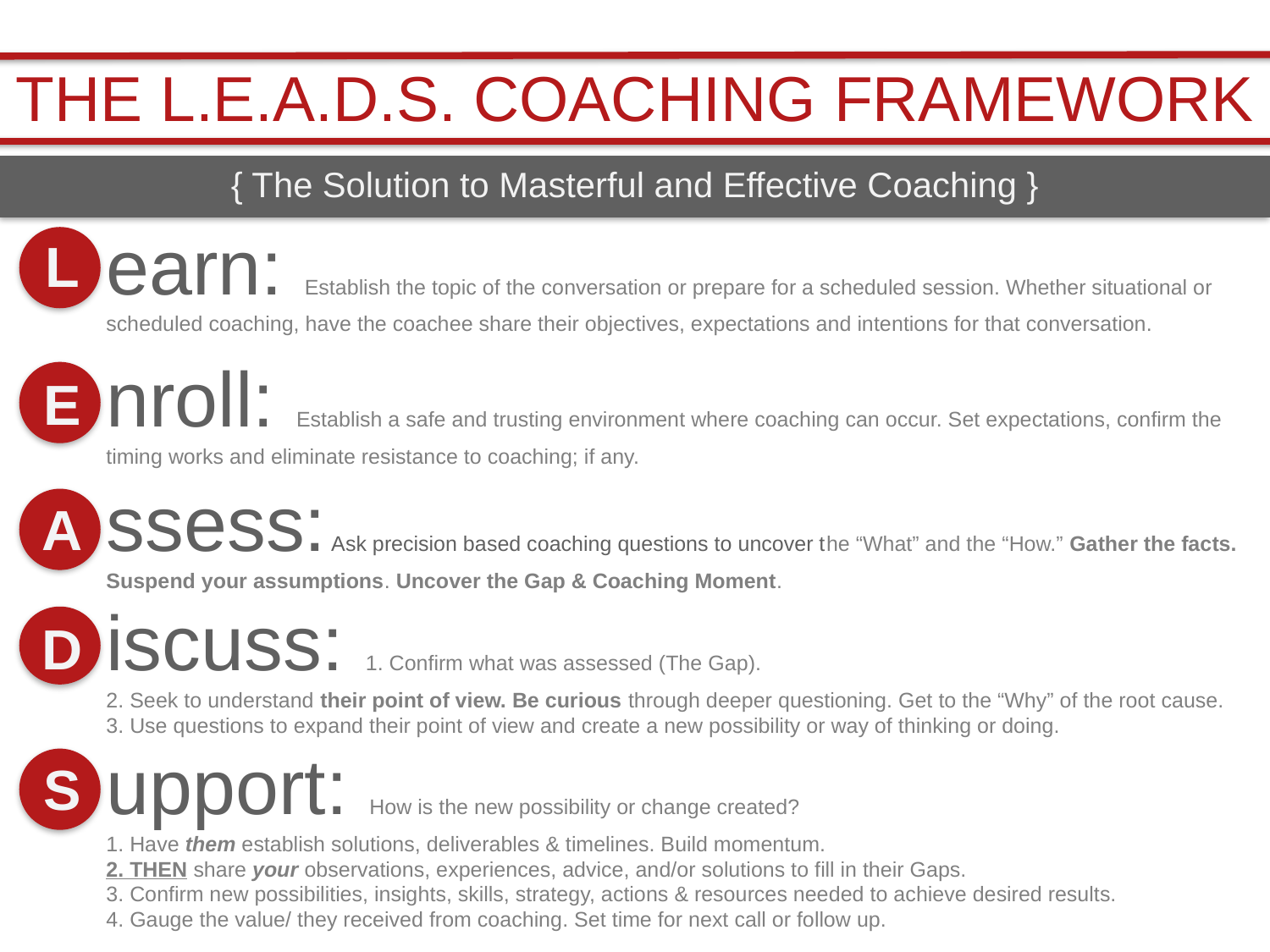

THE L.E.A.D.S. COACHING FRAMEWORK

{ The Solution to Masterful and Effective Coaching }

earn: Establish the topic of the conversation or prepare for a scheduled session. Whether situational or scheduled coaching, have the coachee share their objectives, expectations and intentions for that conversation.

L
nroll: Establish a safe and trusting environment where coaching can occur. Set expectations, confirm the timing works and eliminate resistance to coaching; if any.

E
ssess: Ask precision based coaching questions to uncover the “What” and the “How.” Gather the facts. Suspend your assumptions. Uncover the Gap & Coaching Moment.

A
iscuss: 1. Confirm what was assessed (The Gap).
2. Seek to understand their point of view. Be curious through deeper questioning. Get to the “Why” of the root cause.
3. Use questions to expand their point of view and create a new possibility or way of thinking or doing.

D
upport: How is the new possibility or change created?
1. Have them establish solutions, deliverables & timelines. Build momentum.
2. THEN share your observations, experiences, advice, and/or solutions to fill in their Gaps.
3. Confirm new possibilities, insights, skills, strategy, actions & resources needed to achieve desired results.
4. Gauge the value/ they received from coaching. Set time for next call or follow up.

S